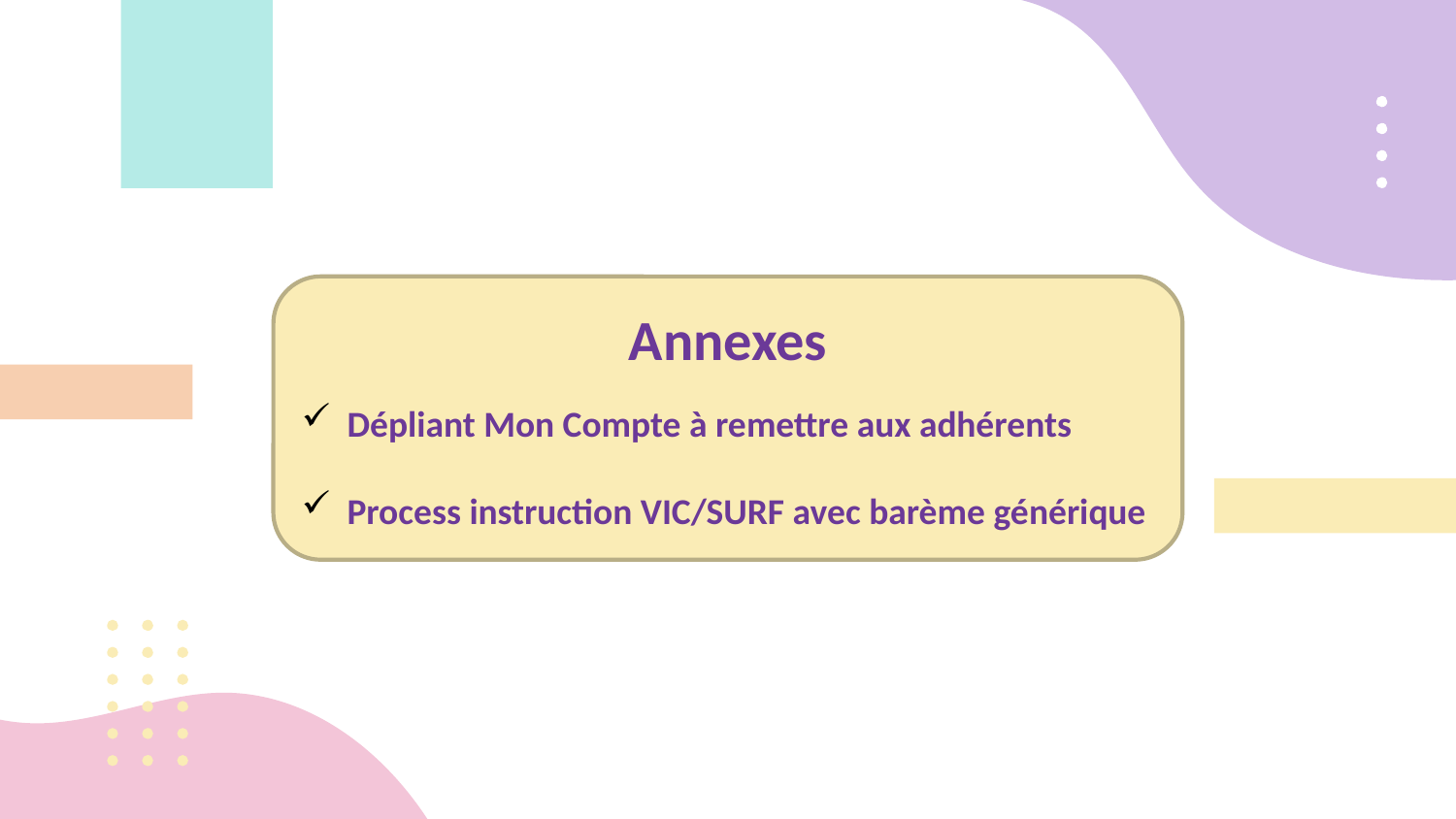

Annexes

Dépliant Mon Compte à remettre aux adhérents

Process instruction VIC/SURF avec barème générique